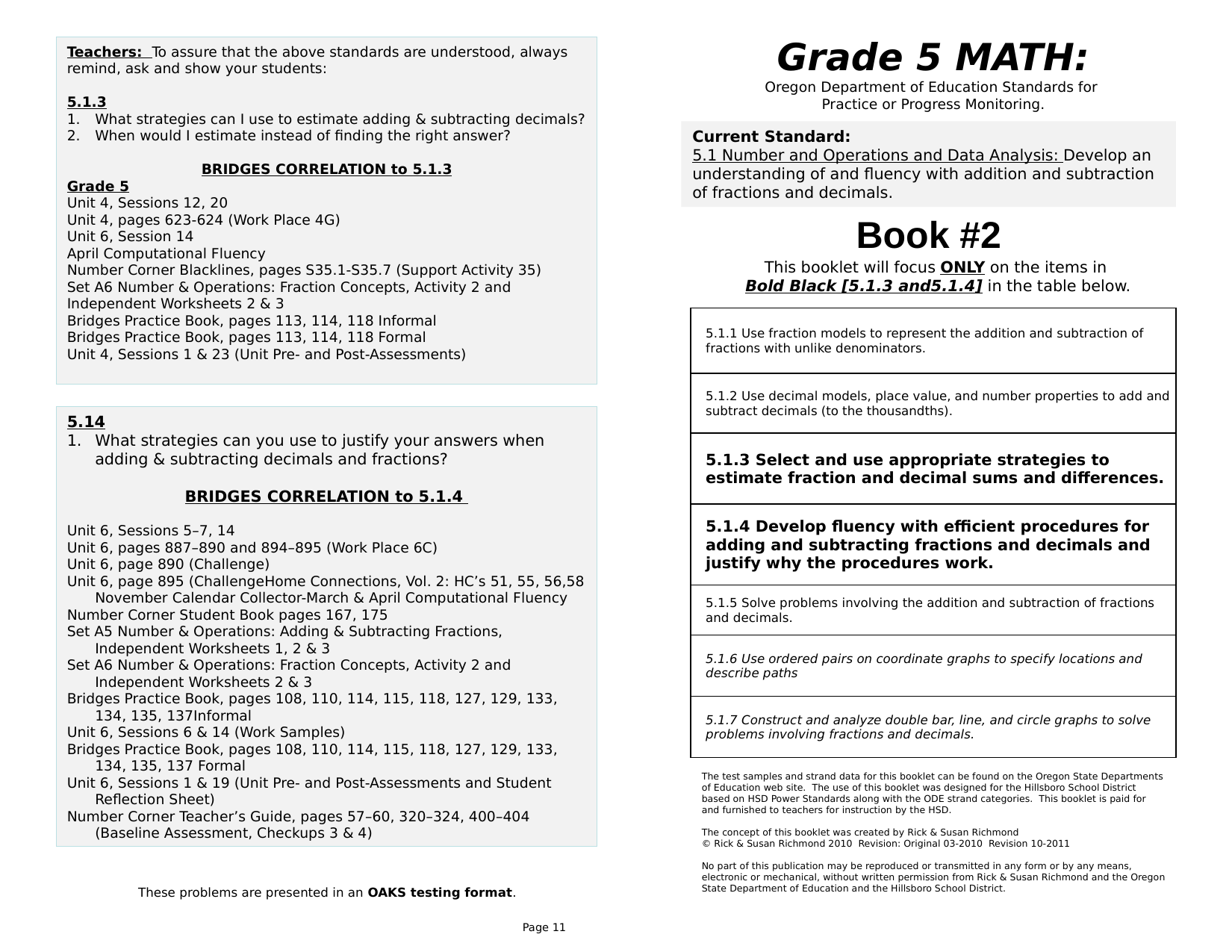

Grade 5 MATH:
Oregon Department of Education Standards for
Practice or Progress Monitoring.
Teachers:  To assure that the above standards are understood, always remind, ask and show your students:

5.1.3
What strategies can I use to estimate adding & subtracting decimals?
When would I estimate instead of finding the right answer?

BRIDGES CORRELATION to 5.1.3
Grade 5
Unit 4, Sessions 12, 20
Unit 4, pages 623-624 (Work Place 4G)
Unit 6, Session 14
April Computational Fluency
Number Corner Blacklines, pages S35.1-S35.7 (Support Activity 35)
Set A6 Number & Operations: Fraction Concepts, Activity 2 and Independent Worksheets 2 & 3
Bridges Practice Book, pages 113, 114, 118 Informal
Bridges Practice Book, pages 113, 114, 118 Formal
Unit 4, Sessions 1 & 23 (Unit Pre- and Post-Assessments)

Current Standard:
5.1 Number and Operations and Data Analysis: Develop an understanding of and fluency with addition and subtraction of fractions and decimals.
Book #2
This booklet will focus ONLY on the items in
Bold Black [5.1.3 and5.1.4] in the table below.
| 5.1.1 Use fraction models to represent the addition and subtraction of fractions with unlike denominators. |
| --- |
| 5.1.2 Use decimal models, place value, and number properties to add and subtract decimals (to the thousandths). |
| 5.1.3 Select and use appropriate strategies to estimate fraction and decimal sums and differences. |
| 5.1.4 Develop fluency with efficient procedures for adding and subtracting fractions and decimals and justify why the procedures work. |
| 5.1.5 Solve problems involving the addition and subtraction of fractions and decimals. |
| 5.1.6 Use ordered pairs on coordinate graphs to specify locations and describe paths |
| 5.1.7 Construct and analyze double bar, line, and circle graphs to solve problems involving fractions and decimals. |
5.14
What strategies can you use to justify your answers when adding & subtracting decimals and fractions?

BRIDGES CORRELATION to 5.1.4

Unit 6, Sessions 5–7, 14
Unit 6, pages 887–890 and 894–895 (Work Place 6C)
Unit 6, page 890 (Challenge)
Unit 6, page 895 (ChallengeHome Connections, Vol. 2: HC’s 51, 55, 56,58 November Calendar Collector-March & April Computational Fluency
Number Corner Student Book pages 167, 175
Set A5 Number & Operations: Adding & Subtracting Fractions, Independent Worksheets 1, 2 & 3
Set A6 Number & Operations: Fraction Concepts, Activity 2 and Independent Worksheets 2 & 3
Bridges Practice Book, pages 108, 110, 114, 115, 118, 127, 129, 133, 134, 135, 137Informal
Unit 6, Sessions 6 & 14 (Work Samples)
Bridges Practice Book, pages 108, 110, 114, 115, 118, 127, 129, 133, 134, 135, 137 Formal
Unit 6, Sessions 1 & 19 (Unit Pre- and Post-Assessments and Student Reflection Sheet)
Number Corner Teacher’s Guide, pages 57–60, 320–324, 400–404 (Baseline Assessment, Checkups 3 & 4)
The test samples and strand data for this booklet can be found on the Oregon State Departments of Education web site.  The use of this booklet was designed for the Hillsboro School District based on HSD Power Standards along with the ODE strand categories.  This booklet is paid for and furnished to teachers for instruction by the HSD.

The concept of this booklet was created by Rick & Susan Richmond
© Rick & Susan Richmond 2010  Revision: Original 03-2010  Revision 10-2011

No part of this publication may be reproduced or transmitted in any form or by any means, electronic or mechanical, without written permission from Rick & Susan Richmond and the Oregon State Department of Education and the Hillsboro School District.
These problems are presented in an OAKS testing format.
Page 11